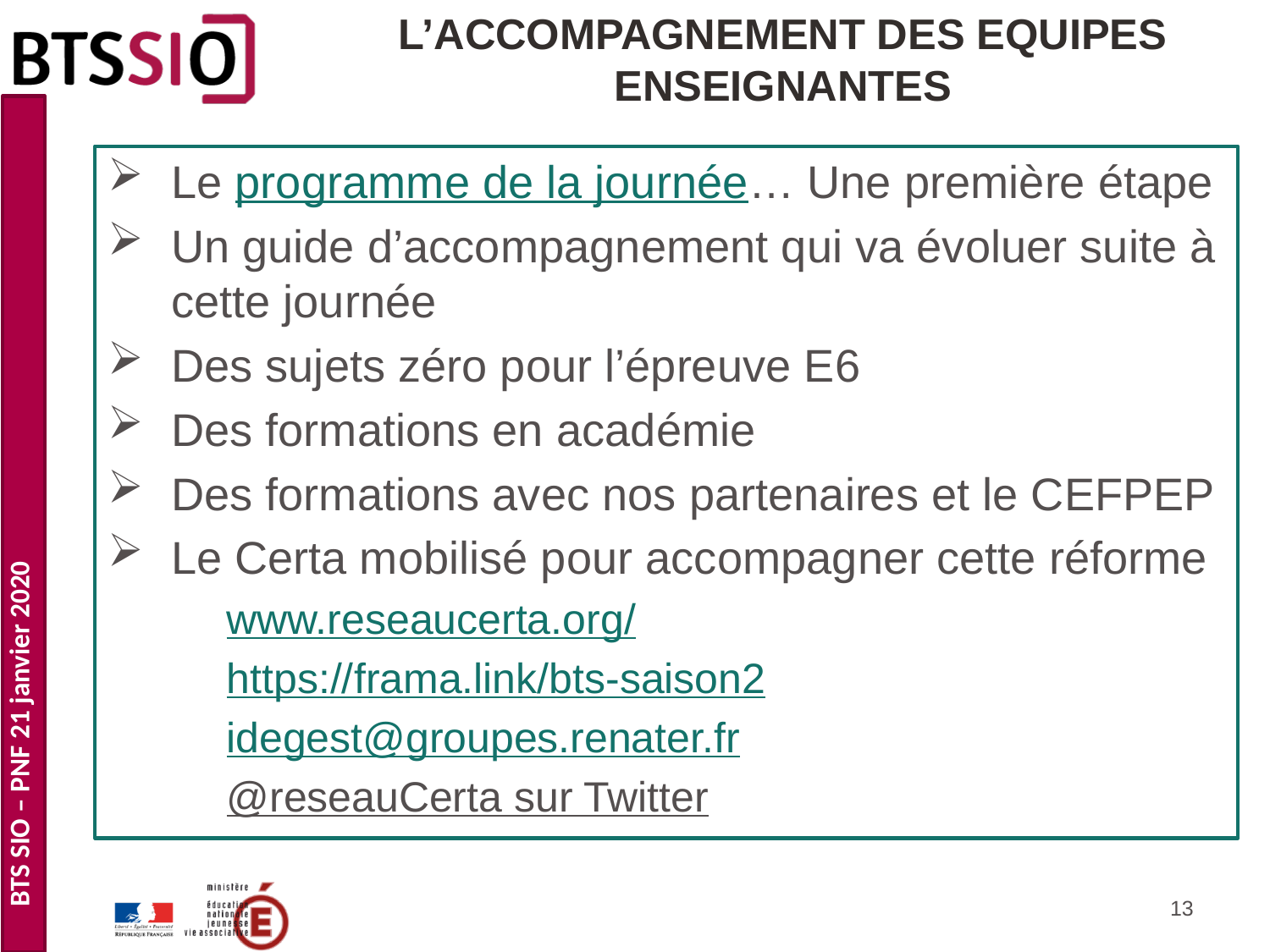

# L’ACCOMPAGNEMENT DES EQUIPES ENSEIGNANTES
Le programme de la journée… Une première étape
Un guide d’accompagnement qui va évoluer suite à cette journée
Des sujets zéro pour l’épreuve E6
Des formations en académie
Des formations avec nos partenaires et le CEFPEP
Le Certa mobilisé pour accompagner cette réforme
www.reseaucerta.org/
https://frama.link/bts-saison2
idegest@groupes.renater.fr
@reseauCerta sur Twitter

13